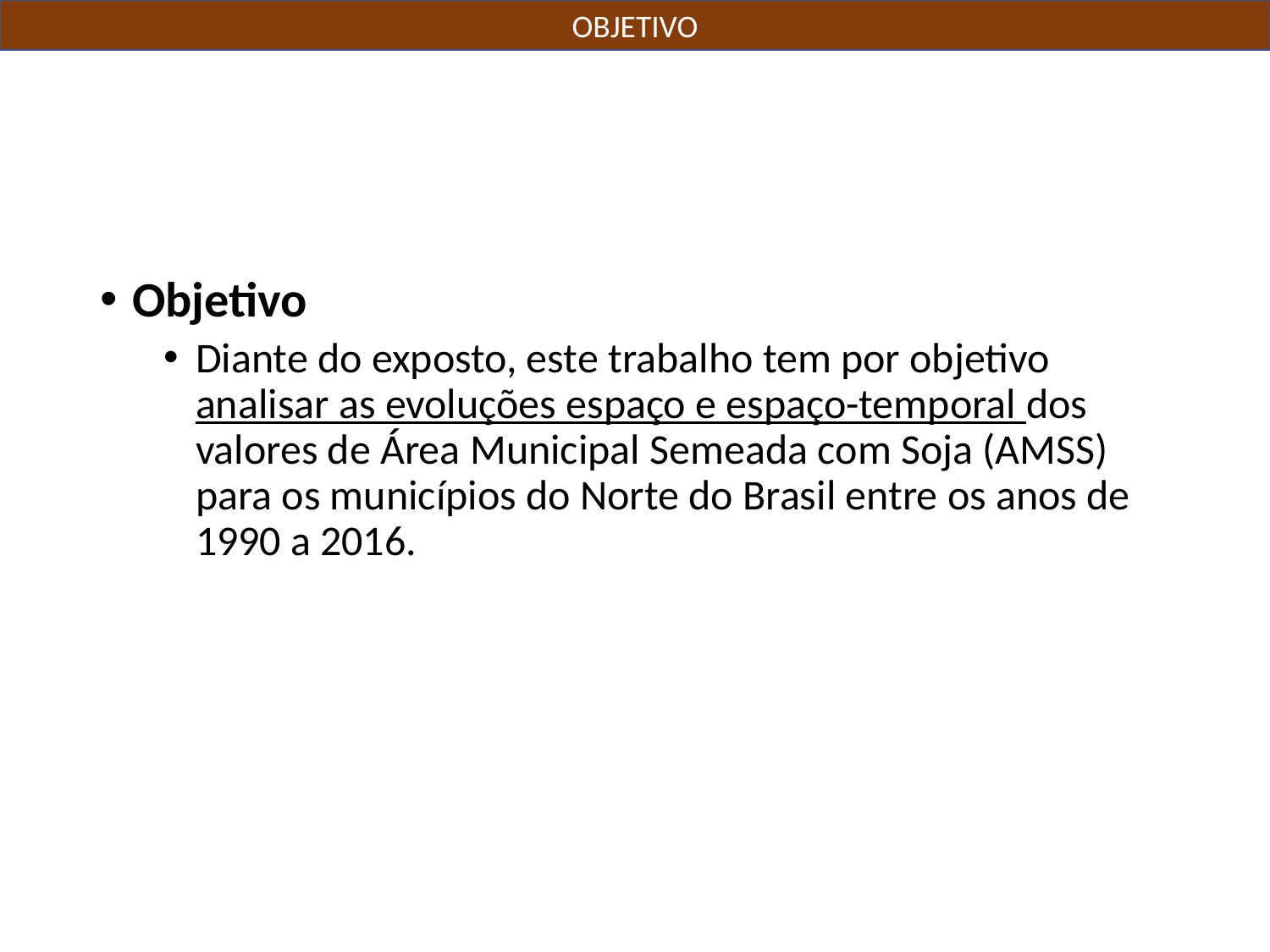

OBJETIVO

Objetivo
Diante do exposto, este trabalho tem por objetivo analisar as evoluções espaço e espaço-temporal dos valores de Área Municipal Semeada com Soja (AMSS) para os municípios do Norte do Brasil entre os anos de 1990 a 2016.